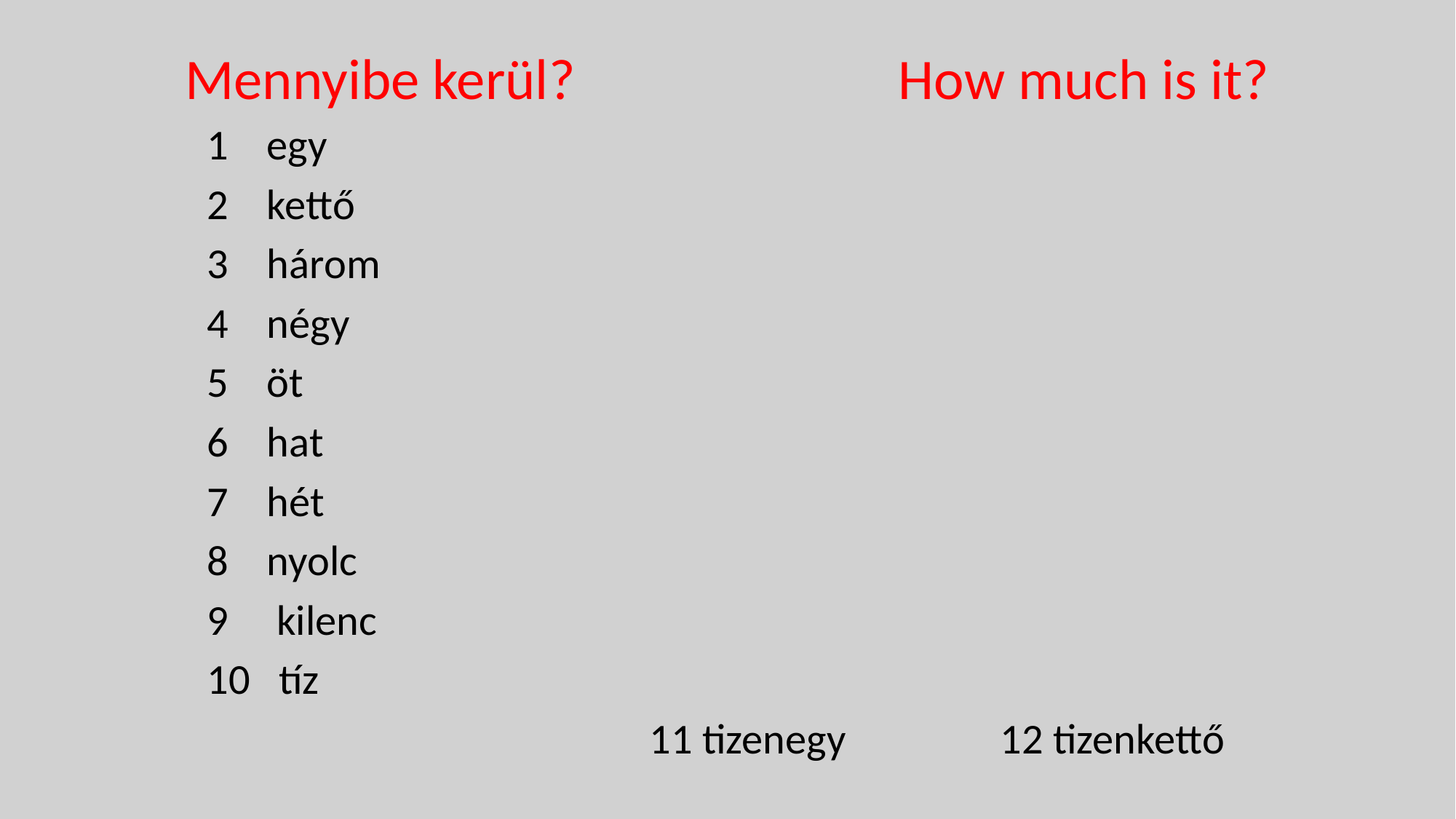

# Mennyibe kerül?                         How much is it?
	1    egy
	2    kettő
	3    három
	4    négy
	5    öt
			6    hat
			7    hét
			8    nyolc
			9     kilenc
			10   tíz
                                      	                11 tizenegy                12 tizenkettő